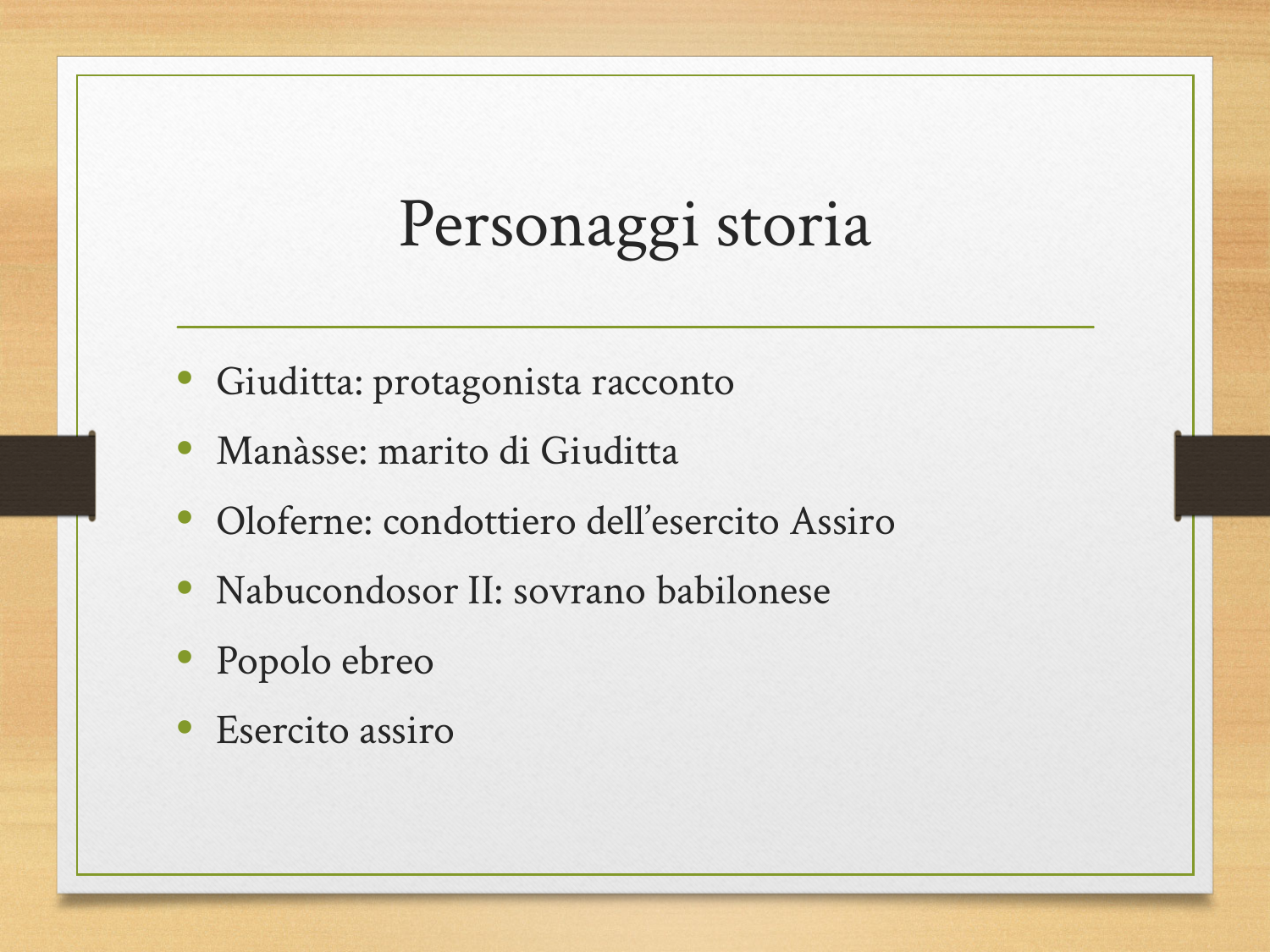

# Personaggi storia
Giuditta: protagonista racconto
Manàsse: marito di Giuditta
Oloferne: condottiero dell’esercito Assiro
Nabucondosor II: sovrano babilonese
Popolo ebreo
Esercito assiro